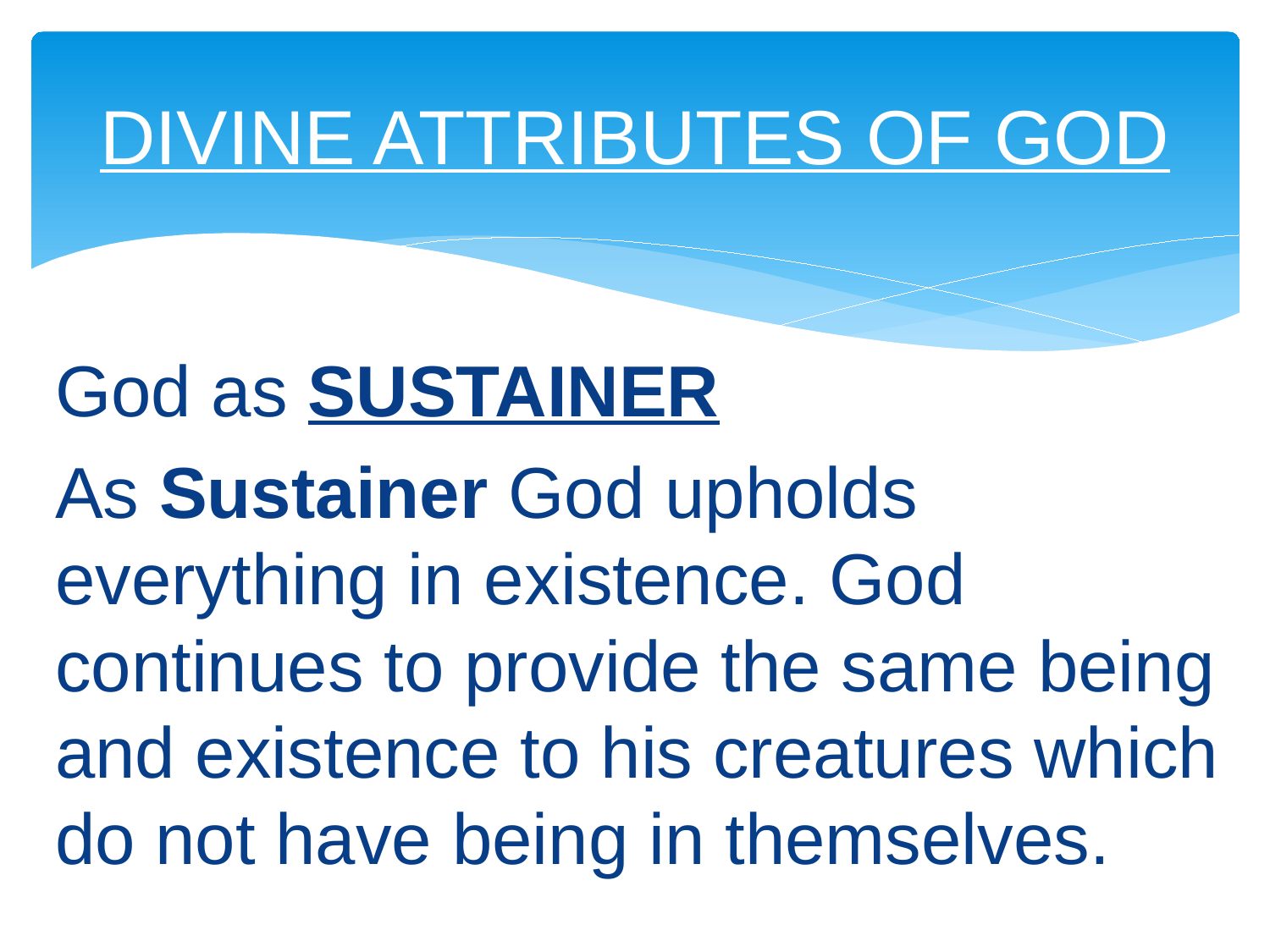

# DIVINE ATTRIBUTES OF GOD
God as SUSTAINER
As Sustainer God upholds everything in existence. God continues to provide the same being and existence to his creatures which do not have being in themselves.